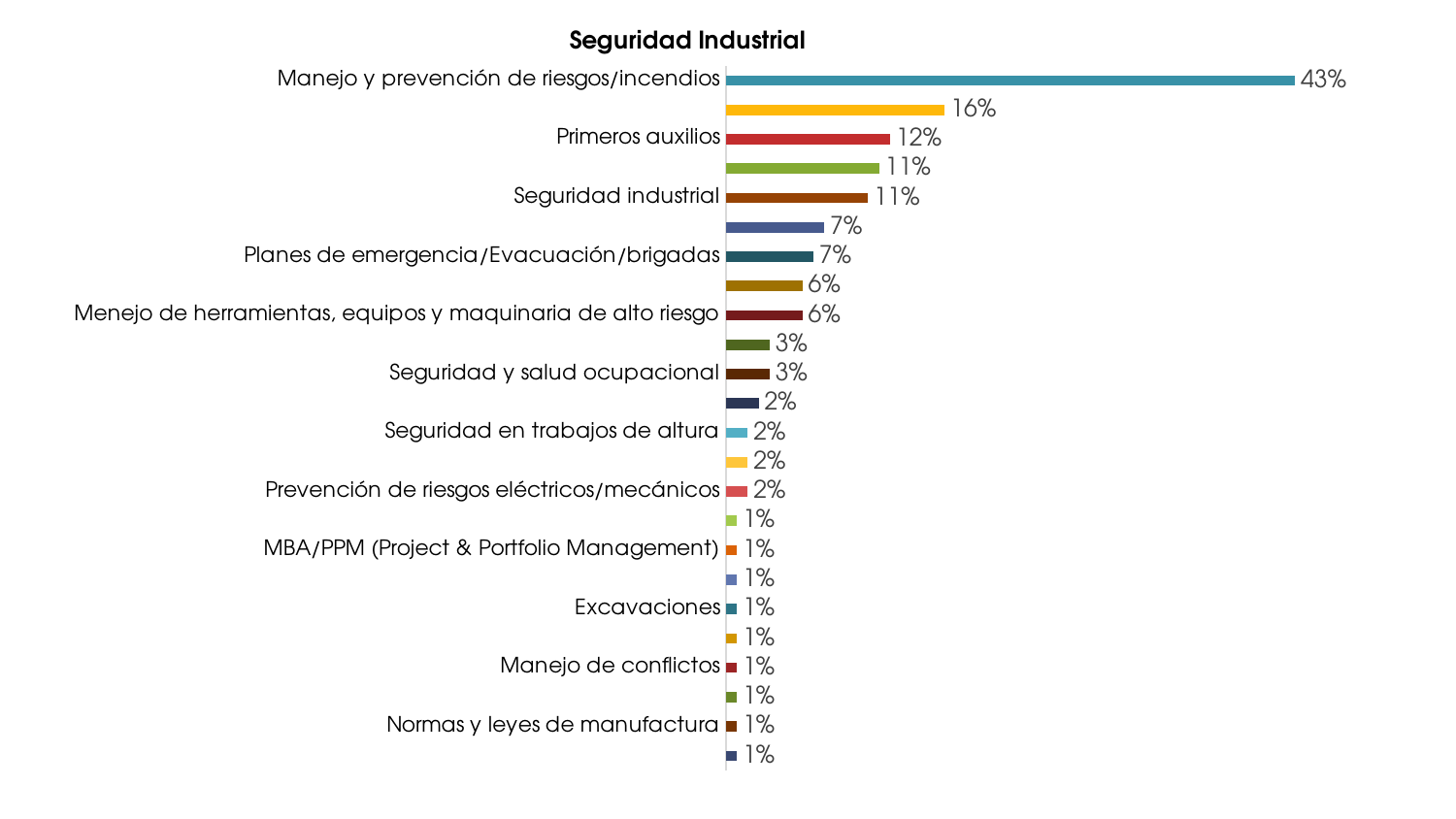

### Chart: Seguridad Industrial

| Category |  |
|---|---|
| Manejo y prevención de riesgos/incendios | 0.42622950819672134 |
| Seguridad interna del personal | 0.16393442622950818 |
| Primeros auxilios | 0.12295081967213115 |
| Uso de equipos de seguridad | 0.11475409836065573 |
| Seguridad industrial | 0.10655737704918036 |
| Gestión de crisis | 0.07377049180327887 |
| Planes de emergencia/Evacuación/brigadas | 0.06557377049180328 |
| Equipos de Protección Personal | 0.05737704918032786 |
| Menejo de herramientas, equipos y maquinaria de alto riesgo | 0.05737704918032786 |
| Mantenimiento, reparación,automatización de máquinas/vehículos/montacargas | 0.03278688524590164 |
| Seguridad y salud ocupacional | 0.03278688524590164 |
| Ergonomía | 0.02459016393442623 |
| Seguridad en trabajos de altura | 0.01639344262295082 |
| Normas de seguridad | 0.01639344262295082 |
| Prevención de riesgos eléctricos/mecánicos | 0.01639344262295082 |
| Procesos/operaciones de producción | 0.00819672131147541 |
| MBA/PPM (Project & Portfolio Management) | 0.00819672131147541 |
| Manejo de bodegas/almacenamiento | 0.00819672131147541 |
| Excavaciones | 0.00819672131147541 |
| Gestión SOS | 0.00819672131147541 |
| Manejo de conflictos | 0.00819672131147541 |
| Manejo de desperdicios | 0.00819672131147541 |
| Normas y leyes de manufactura | 0.00819672131147541 |
| Gestión del conocimiento/liderazgo/trabajo en equipo | 0.00819672131147541 |